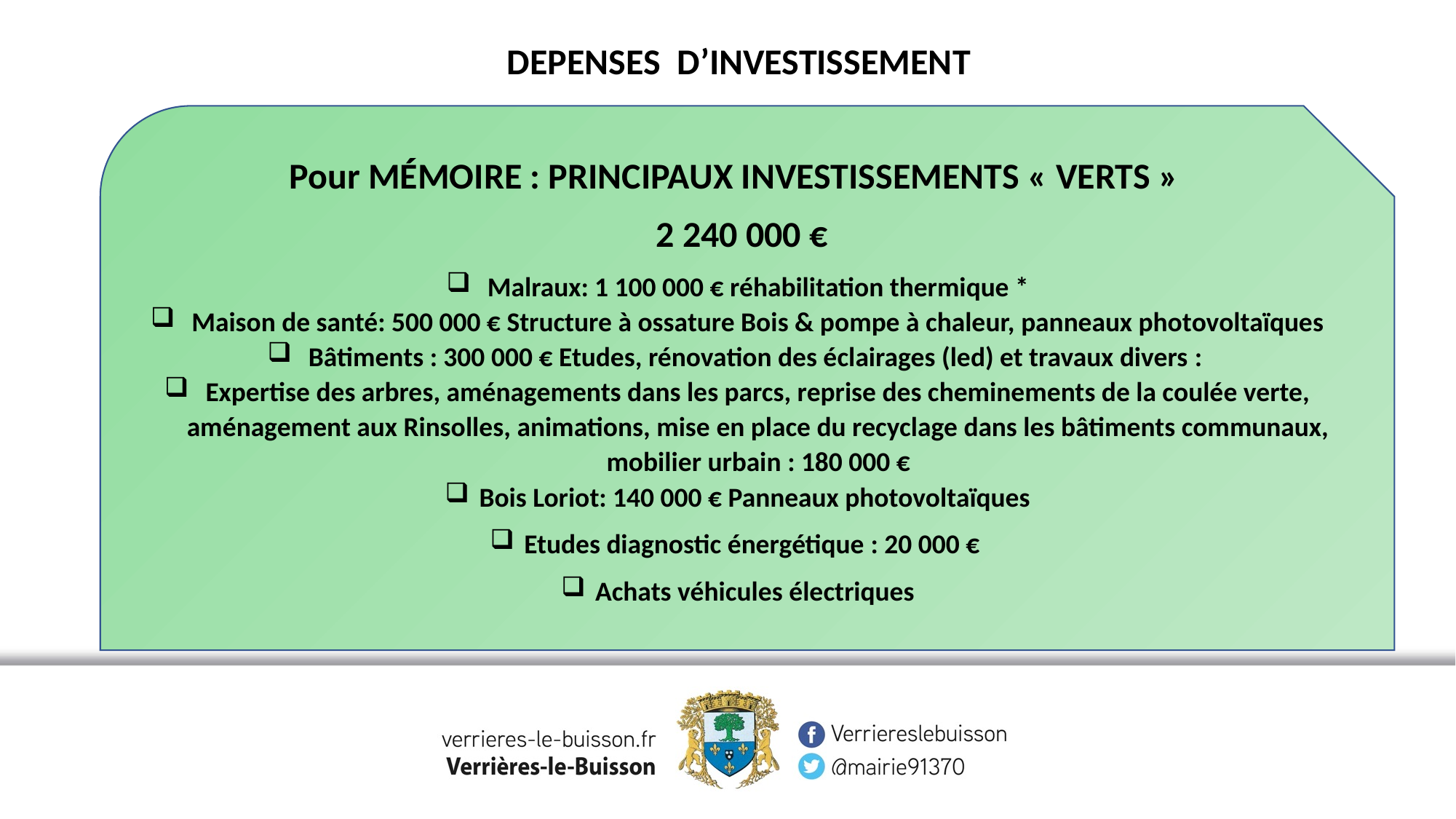

DEPENSES  D’INVESTISSEMENT

Pour MÉMOIRE : PRINCIPAUX INVESTISSEMENTS « VERTS »
 2 240 000 €
Malraux: 1 100 000 € réhabilitation thermique *
Maison de santé: 500 000 € Structure à ossature Bois & pompe à chaleur, panneaux photovoltaïques
Bâtiments : 300 000 € Etudes, rénovation des éclairages (led) et travaux divers :
Expertise des arbres, aménagements dans les parcs, reprise des cheminements de la coulée verte, aménagement aux Rinsolles, animations, mise en place du recyclage dans les bâtiments communaux, mobilier urbain : 180 000 €
Bois Loriot: 140 000 € Panneaux photovoltaïques
Etudes diagnostic énergétique : 20 000 €
Achats véhicules électriques